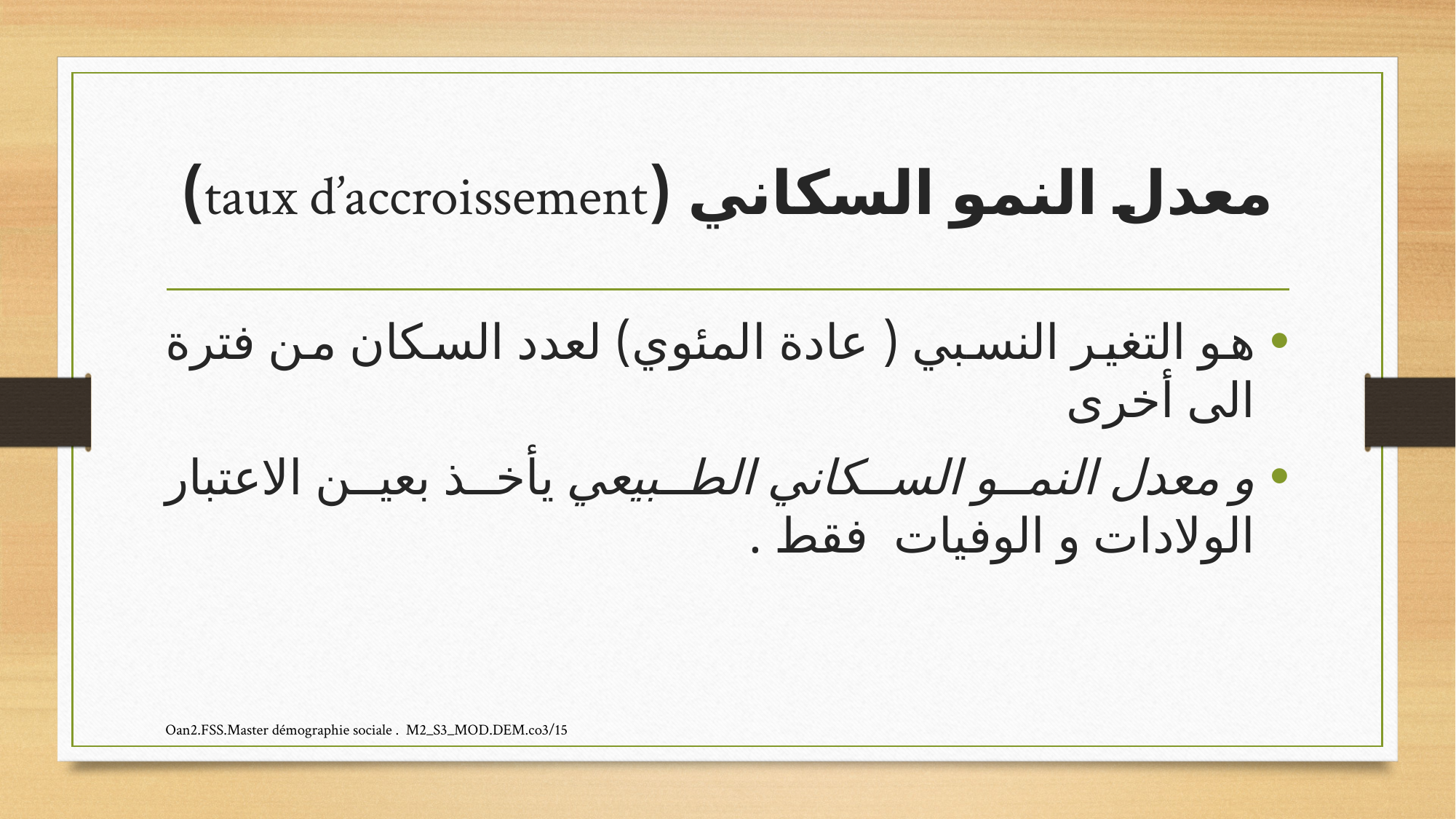

# معدل النمو السكاني (taux d’accroissement)
هو التغير النسبي ( عادة المئوي) لعدد السكان من فترة الى أخرى
و معدل النمو السكاني الطبيعي يأخذ بعين الاعتبار الولادات و الوفيات  فقط .
Oan2.FSS.Master démographie sociale .  M2_S3_MOD.DEM.co3/15